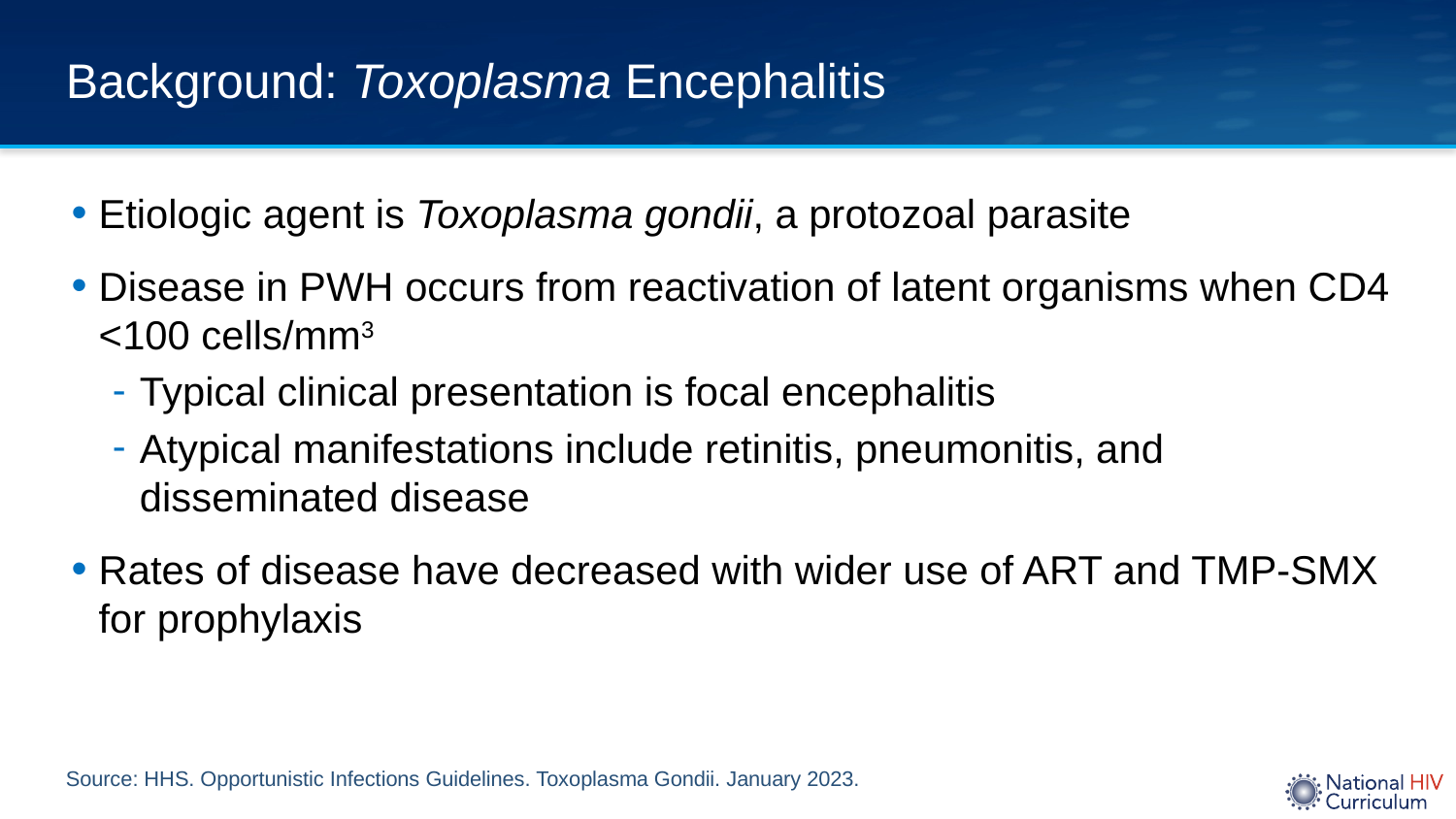

# Background: Toxoplasma Encephalitis
Etiologic agent is Toxoplasma gondii, a protozoal parasite
Disease in PWH occurs from reactivation of latent organisms when CD4 <100 cells/mm3
Typical clinical presentation is focal encephalitis
Atypical manifestations include retinitis, pneumonitis, and disseminated disease
Rates of disease have decreased with wider use of ART and TMP-SMX for prophylaxis

Source: HHS. Opportunistic Infections Guidelines. Toxoplasma Gondii. January 2023.